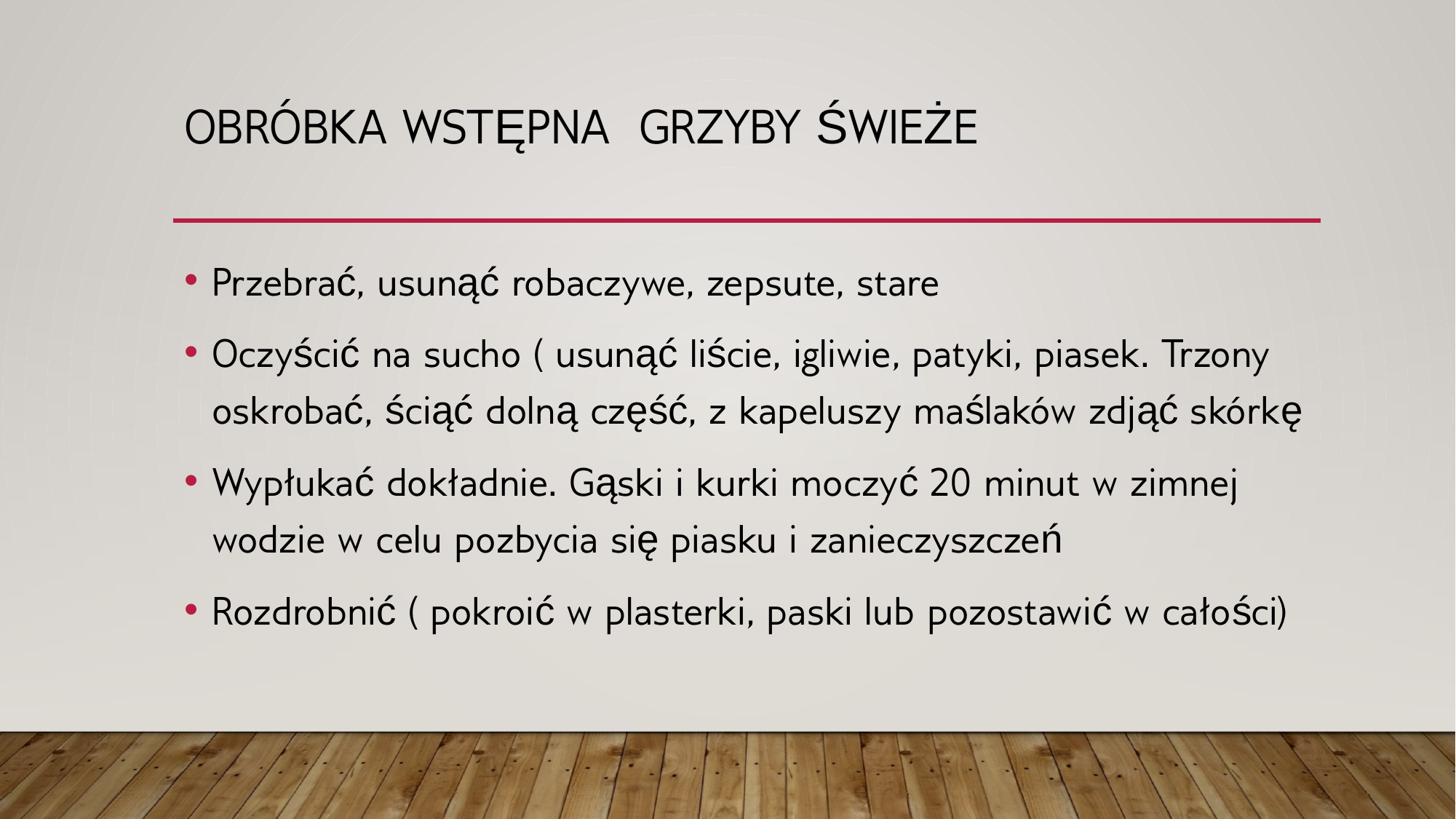

# Obróbka wstępna  grzyby świeże
Przebrać, usunąć robaczywe, zepsute, stare
Oczyścić na sucho ( usunąć liście, igliwie, patyki, piasek. Trzony oskrobać, ściąć dolną część, z kapeluszy maślaków zdjąć skórkę
Wypłukać dokładnie. Gąski i kurki moczyć 20 minut w zimnej wodzie w celu pozbycia się piasku i zanieczyszczeń
Rozdrobnić ( pokroić w plasterki, paski lub pozostawić w całości)